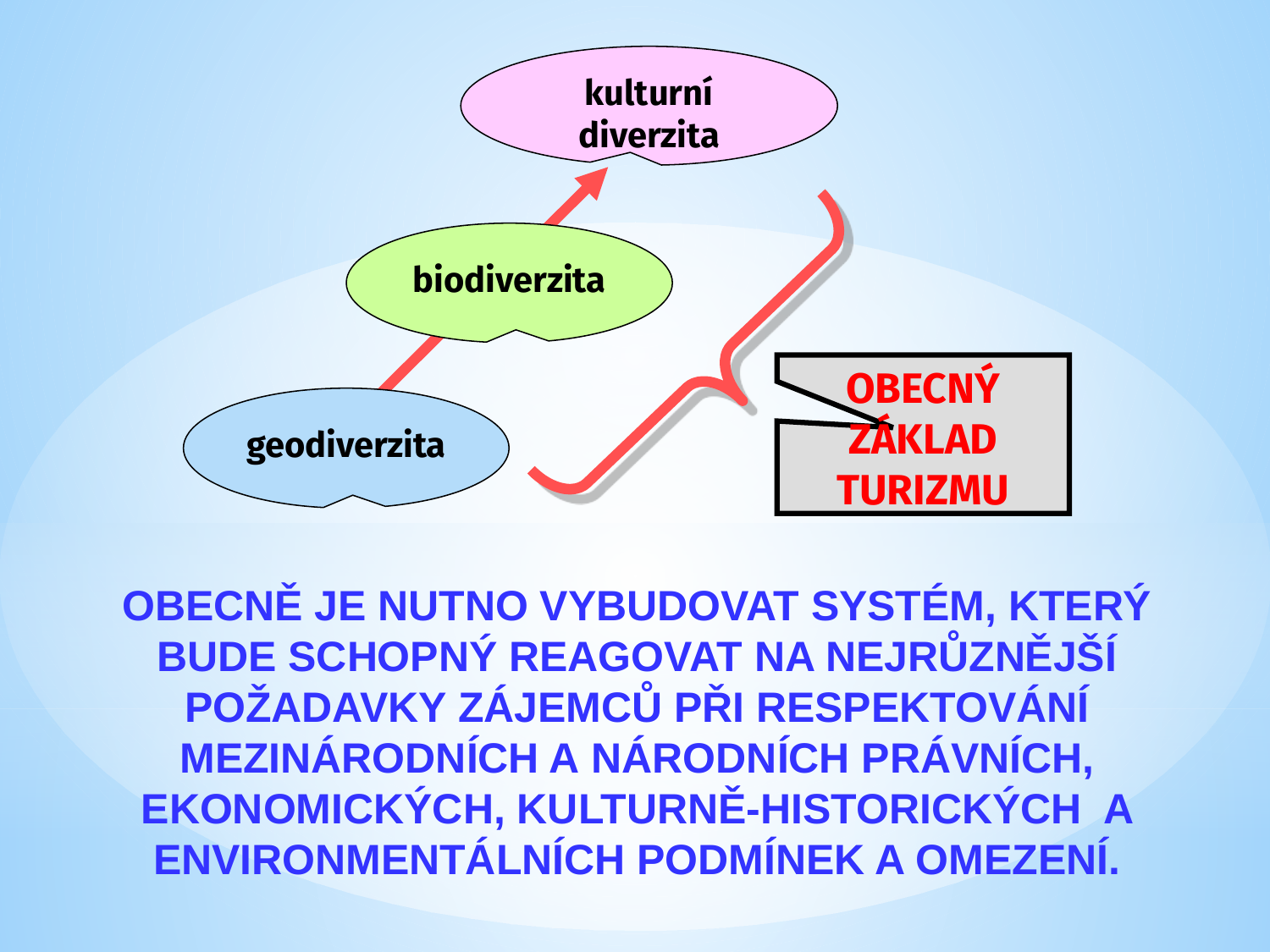

kulturní diverzita

biodiverzita
OBECNÝ ZÁKLAD TURIZMU
geodiverzita
Obecně je nutno vybudovat systém, který bude schopný reagovat na nejrůznější požadavky zájemců při respektování mezinárodních a národních právních, ekonomických, kulturně-historických  a environmentálních podmínek a omezení.